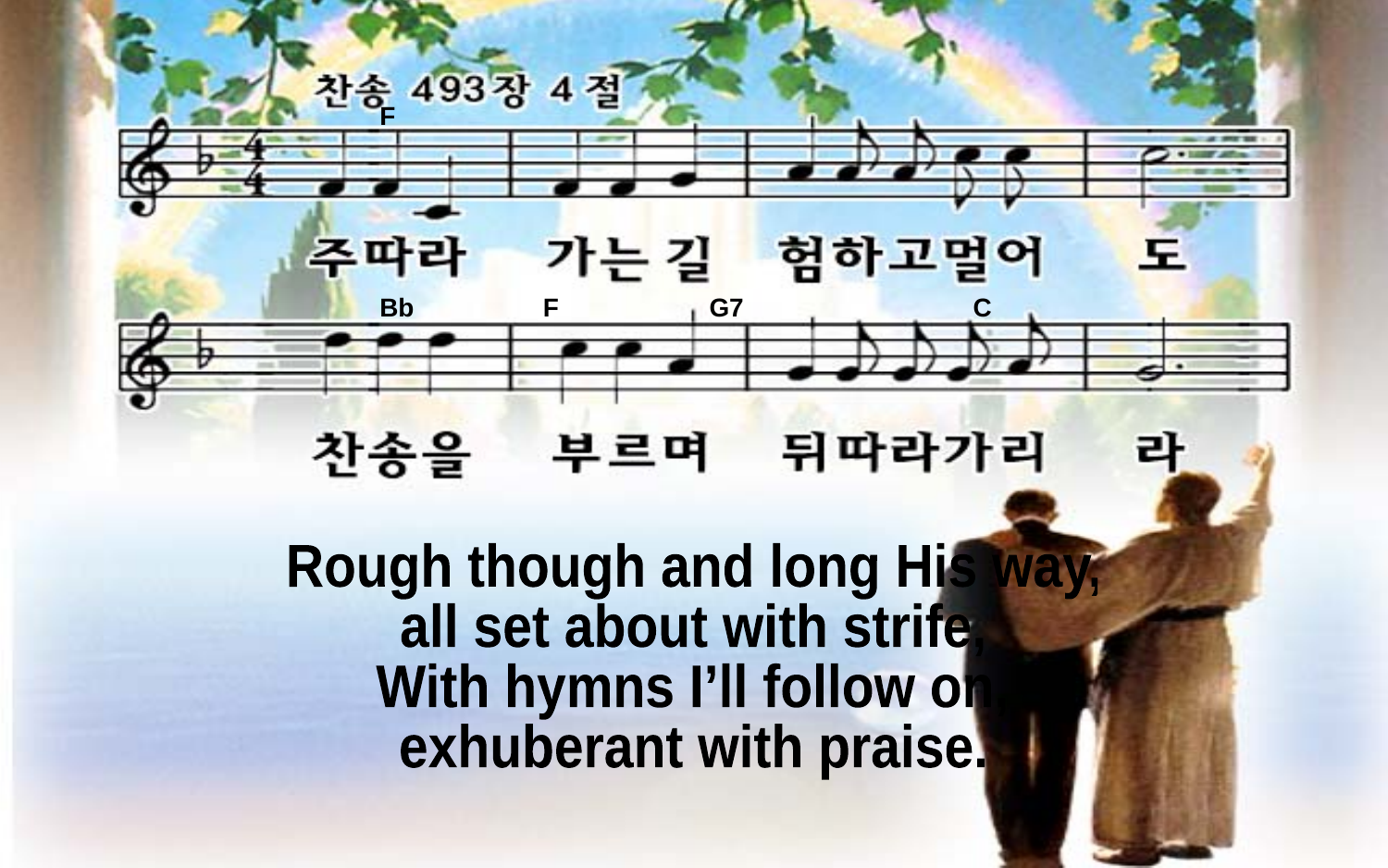

F
Bb                  F                     G7                                C
Rough though and long His way,
all set about with strife,
With hymns I’ll follow on,
exhuberant with praise.